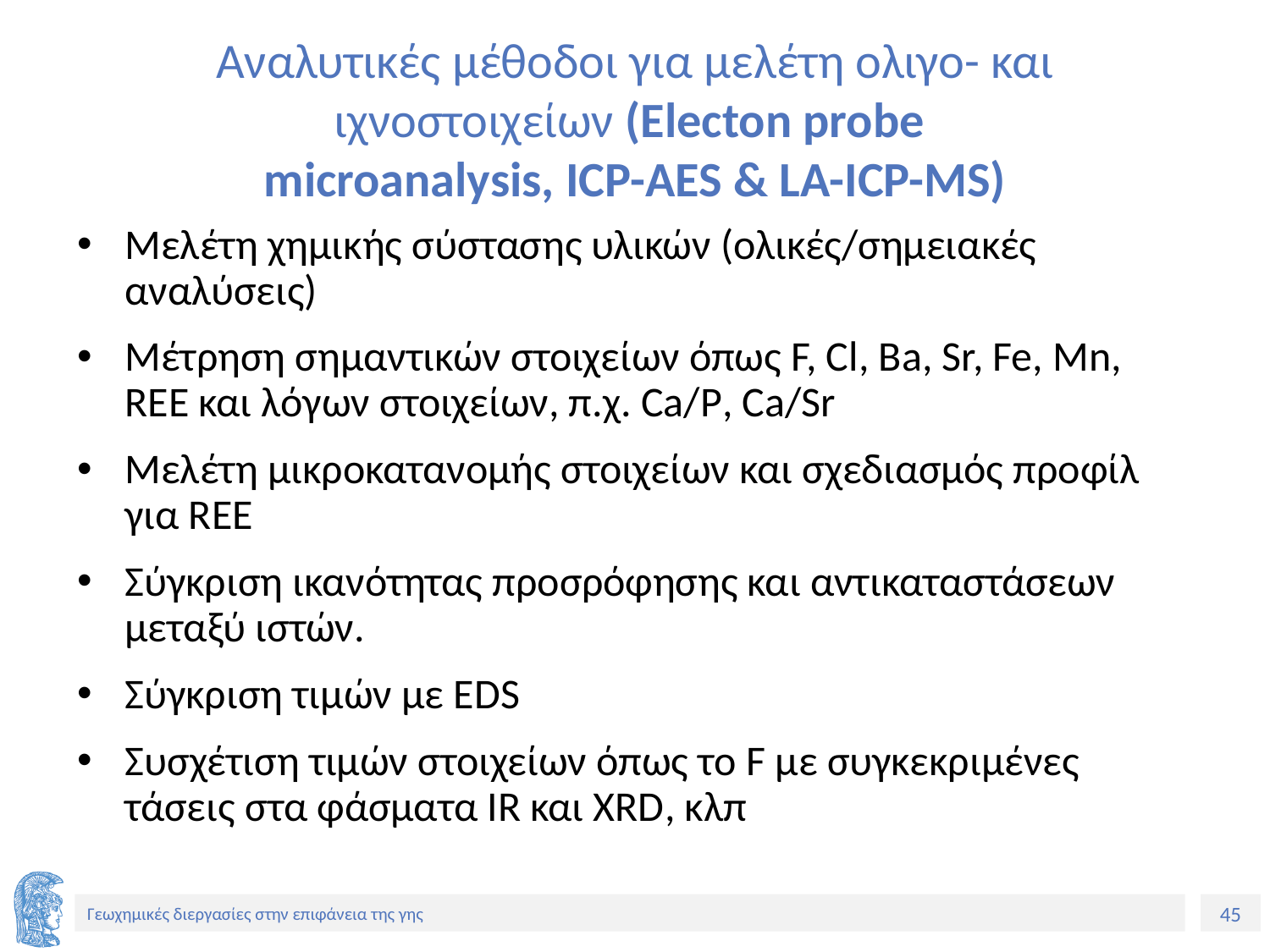

# Αναλυτικές μέθοδοι για μελέτη ολιγο- και ιχνοστοιχείων (Electon probe microanalysis, ICP-ΑΕS & LA-ICP-MS)
Μελέτη χημικής σύστασης υλικών (ολικές/σημειακές αναλύσεις)
Μέτρηση σημαντικών στοιχείων όπως F, Cl, Ba, Sr, Fe, Mn, REE και λόγων στοιχείων, π.χ. Ca/P, Ca/Sr
Μελέτη μικροκατανομής στοιχείων και σχεδιασμός προφίλ για REE
Σύγκριση ικανότητας προσρόφησης και αντικαταστάσεων μεταξύ ιστών.
Σύγκριση τιμών με EDS
Συσχέτιση τιμών στοιχείων όπως το F με συγκεκριμένες τάσεις στα φάσματα IR και XRD, κλπ